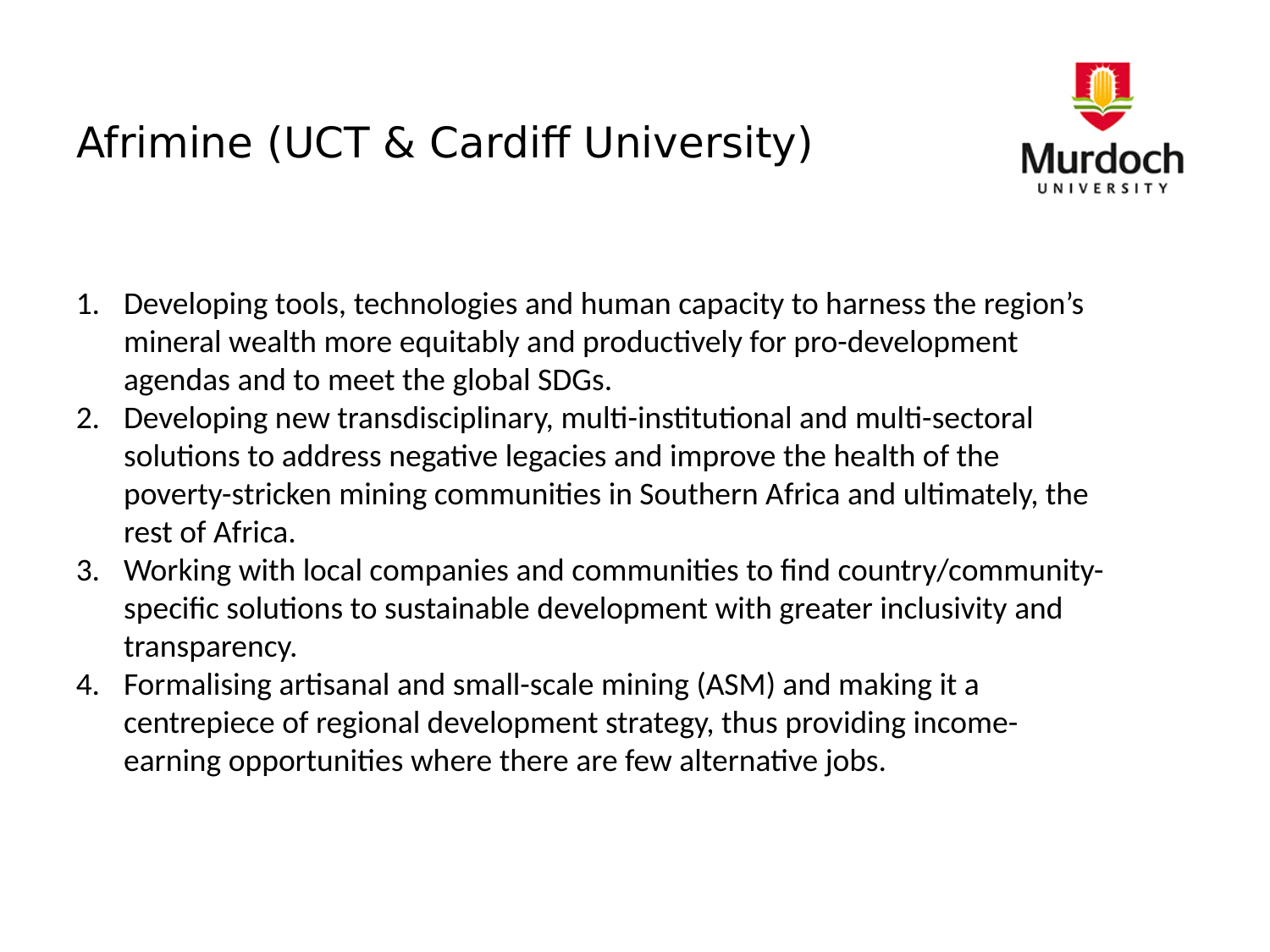

# Afrimine (UCT & Cardiff University)
Developing tools, technologies and human capacity to harness the region’s mineral wealth more equitably and productively for pro-development agendas and to meet the global SDGs.
Developing new transdisciplinary, multi-institutional and multi-sectoral solutions to address negative legacies and improve the health of the poverty-stricken mining communities in Southern Africa and ultimately, the rest of Africa.
Working with local companies and communities to find country/community-specific solutions to sustainable development with greater inclusivity and transparency.
Formalising artisanal and small-scale mining (ASM) and making it a centrepiece of regional development strategy, thus providing income-earning opportunities where there are few alternative jobs.